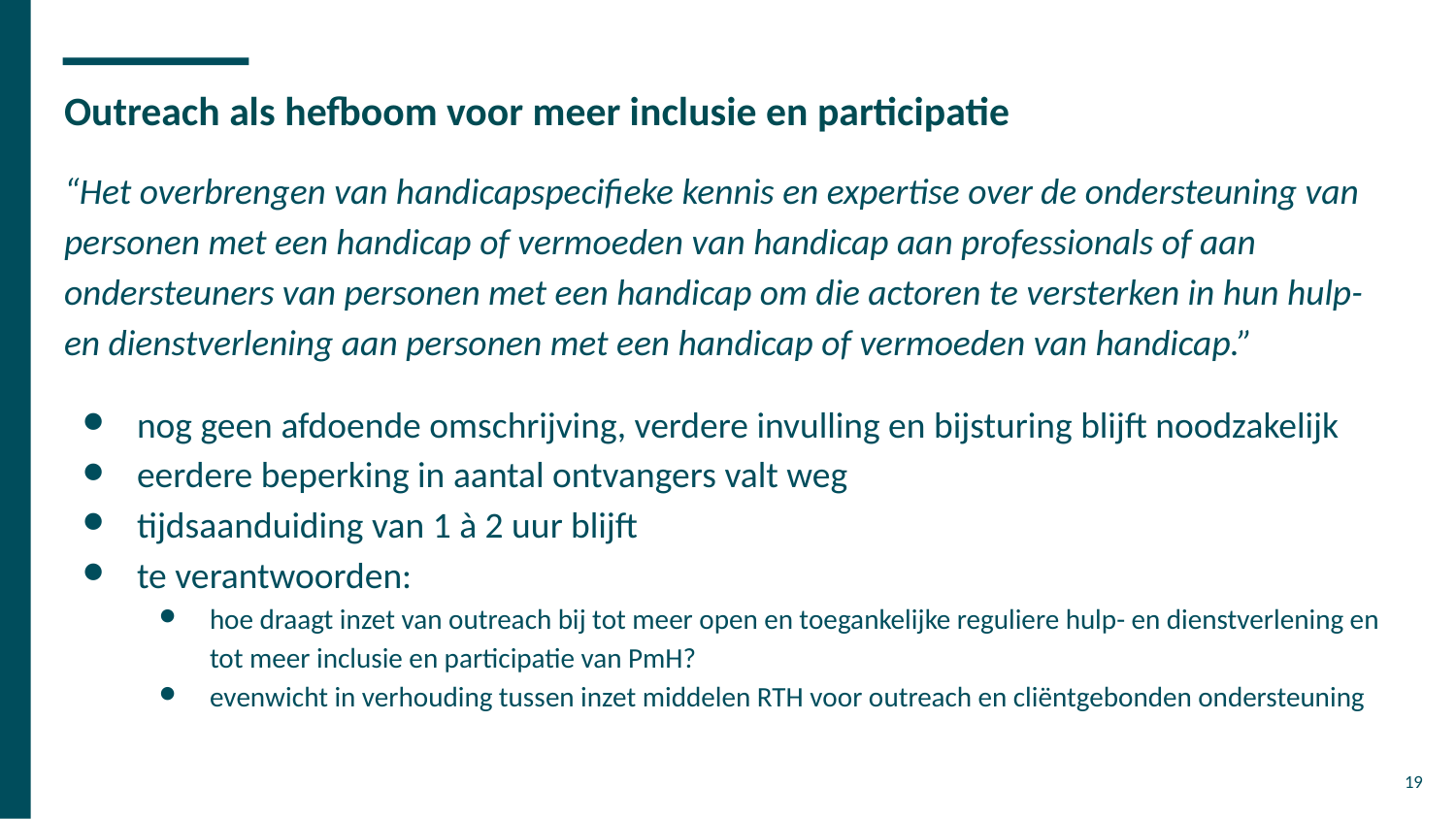

# Outreach als hefboom voor meer inclusie en participatie

“Het overbrengen van handicapspecifieke kennis en expertise over de ondersteuning van personen met een handicap of vermoeden van handicap aan professionals of aan ondersteuners van personen met een handicap om die actoren te versterken in hun hulp- en dienstverlening aan personen met een handicap of vermoeden van handicap.”
nog geen afdoende omschrijving, verdere invulling en bijsturing blijft noodzakelijk
eerdere beperking in aantal ontvangers valt weg
tijdsaanduiding van 1 à 2 uur blijft
te verantwoorden:
hoe draagt inzet van outreach bij tot meer open en toegankelijke reguliere hulp- en dienstverlening en tot meer inclusie en participatie van PmH?
evenwicht in verhouding tussen inzet middelen RTH voor outreach en cliëntgebonden ondersteuning

19